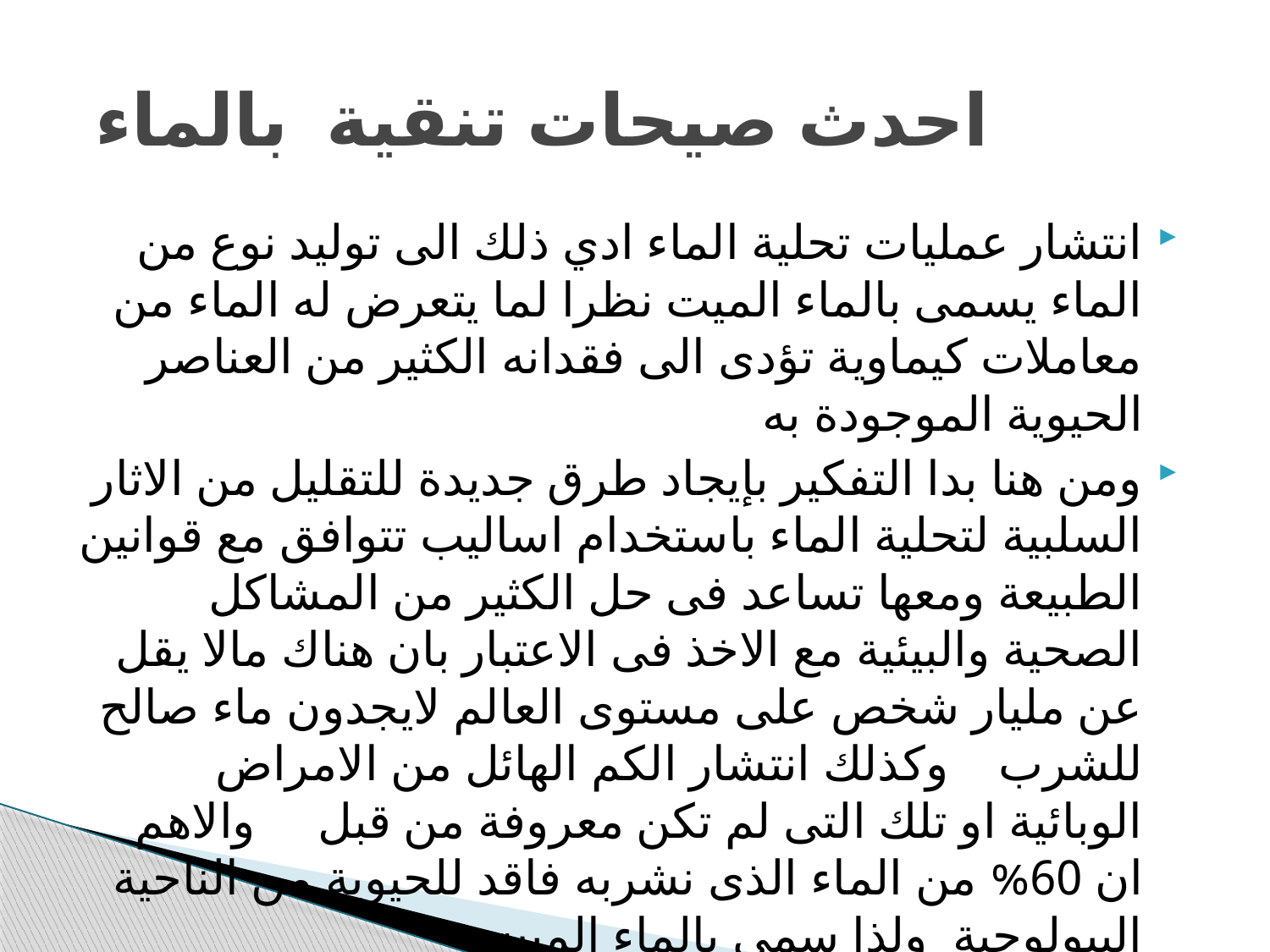

# احدث صيحات تنقية  بالماء
انتشار عمليات تحلية الماء ادي ذلك الى توليد نوع من الماء يسمى بالماء الميت نظرا لما يتعرض له الماء من معاملات كيماوية تؤدى الى فقدانه الكثير من العناصر الحيوية الموجودة به
ومن هنا بدا التفكير بإيجاد طرق جديدة للتقليل من الاثار السلبية لتحلية الماء باستخدام اساليب تتوافق مع قوانين الطبيعة ومعها تساعد فى حل الكثير من المشاكل الصحية والبيئية مع الاخذ فى الاعتبار بان هناك مالا يقل عن مليار شخص على مستوى العالم لايجدون ماء صالح للشرب    وكذلك انتشار الكم الهائل من الامراض الوبائية او تلك التى لم تكن معروفة من قبل     والاهم ان 60% من الماء الذى نشربه فاقد للحيوية من الناحية البيولوجية  ولذا سمى بالماء الميت